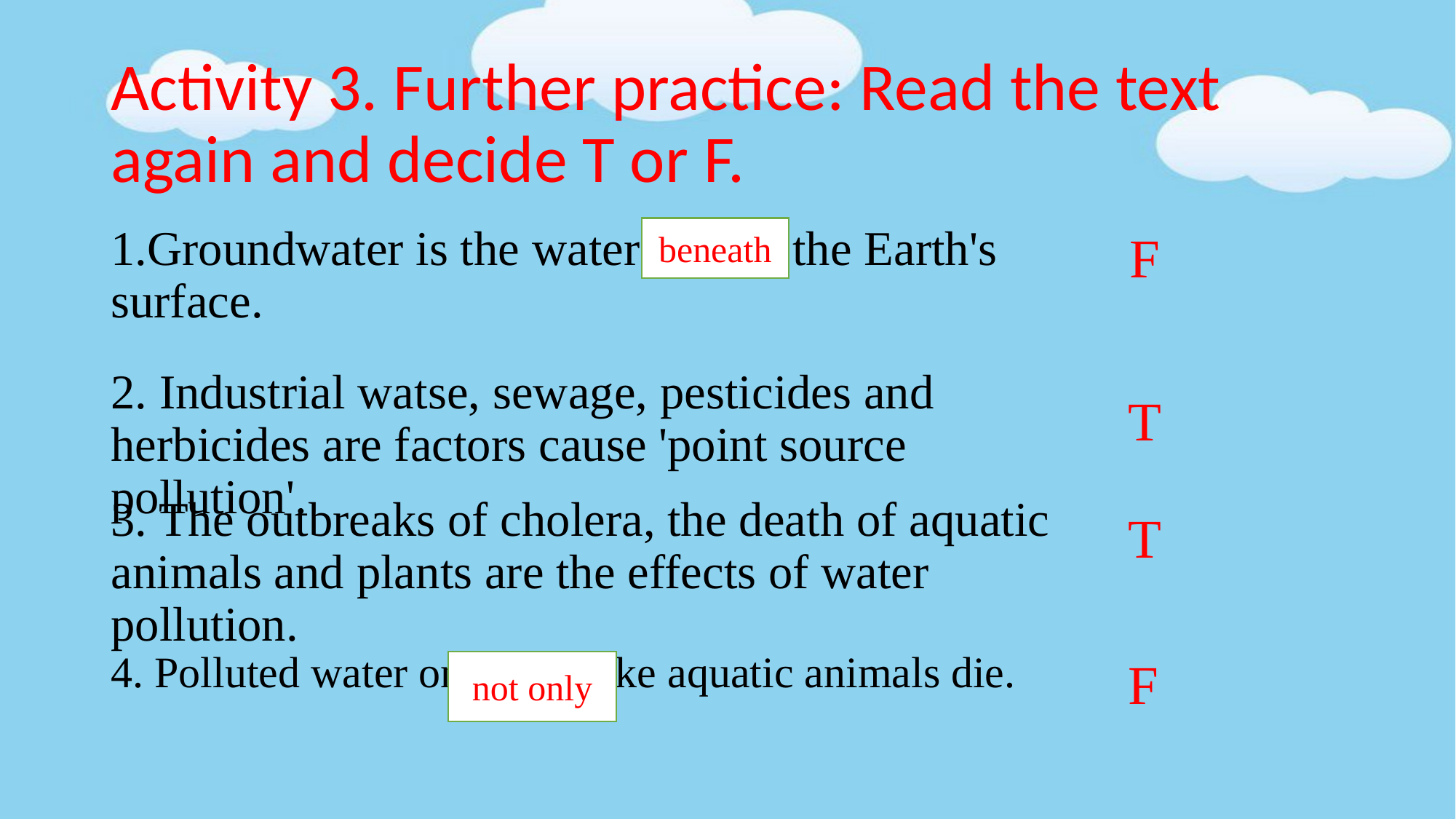

# Activity 3. Further practice: Read the text again and decide T or F.
1.Groundwater is the water above  the Earth's surface.
beneath
F
2. Industrial watse, sewage, pesticides and herbicides are factors cause 'point source pollution'.
T
3. The outbreaks of cholera, the death of aquatic animals and plants are the effects of water pollution.
T
4. Polluted water only      make aquatic animals die.
F
not only